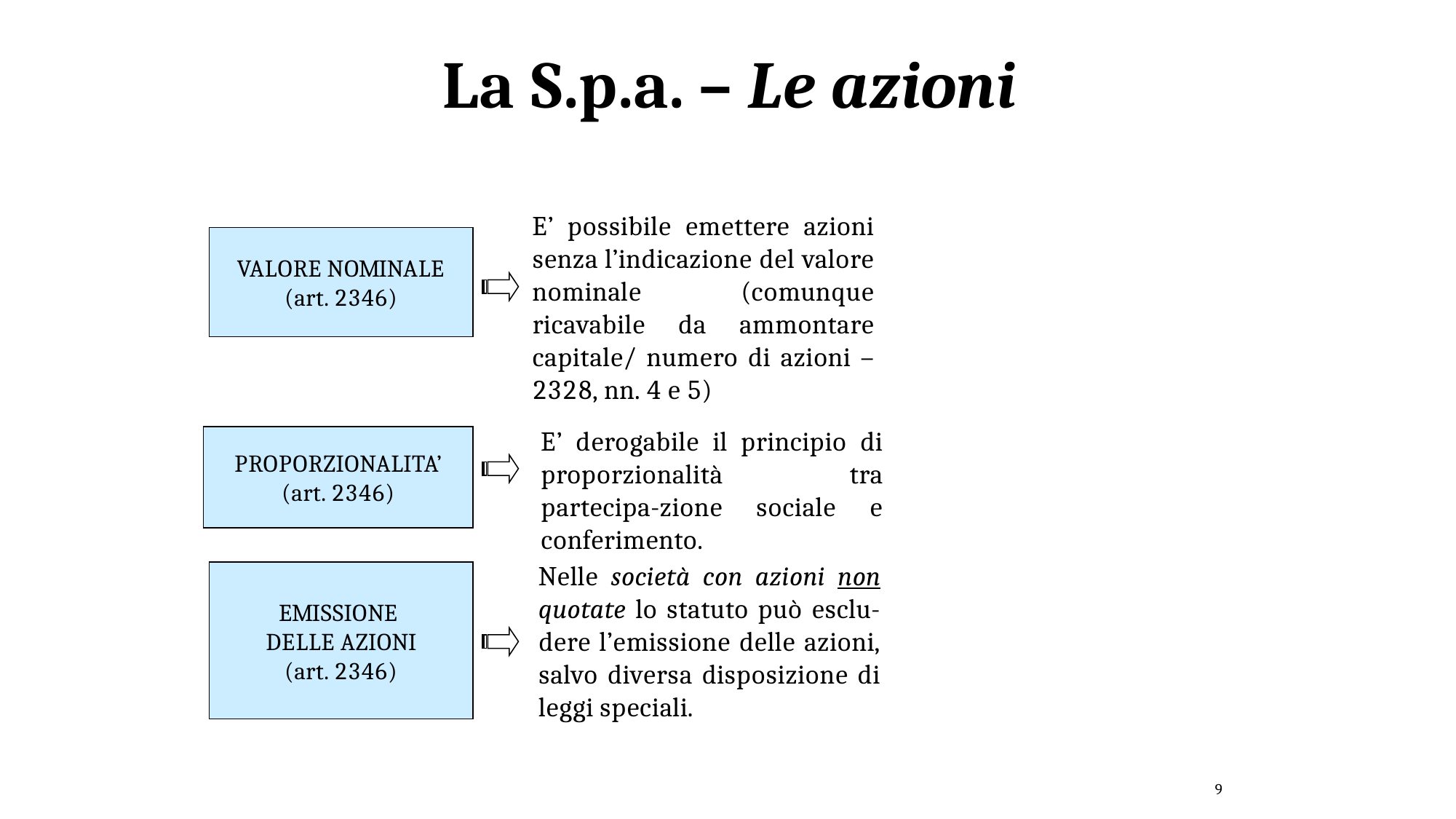

La S.p.a. – Le azioni
E’ possibile emettere azioni senza l’indicazione del valore nominale (comunque ricavabile da ammontare capitale/ numero di azioni – 2328, nn. 4 e 5)‏
VALORE NOMINALE
(art. 2346)‏

E’ derogabile il principio di proporzionalità tra partecipa-zione sociale e conferimento.
PROPORZIONALITA’
(art. 2346)‏

Nelle società con azioni non quotate lo statuto può esclu-dere l’emissione delle azioni, salvo diversa disposizione di leggi speciali.
EMISSIONE
DELLE AZIONI
(art. 2346)‏

9